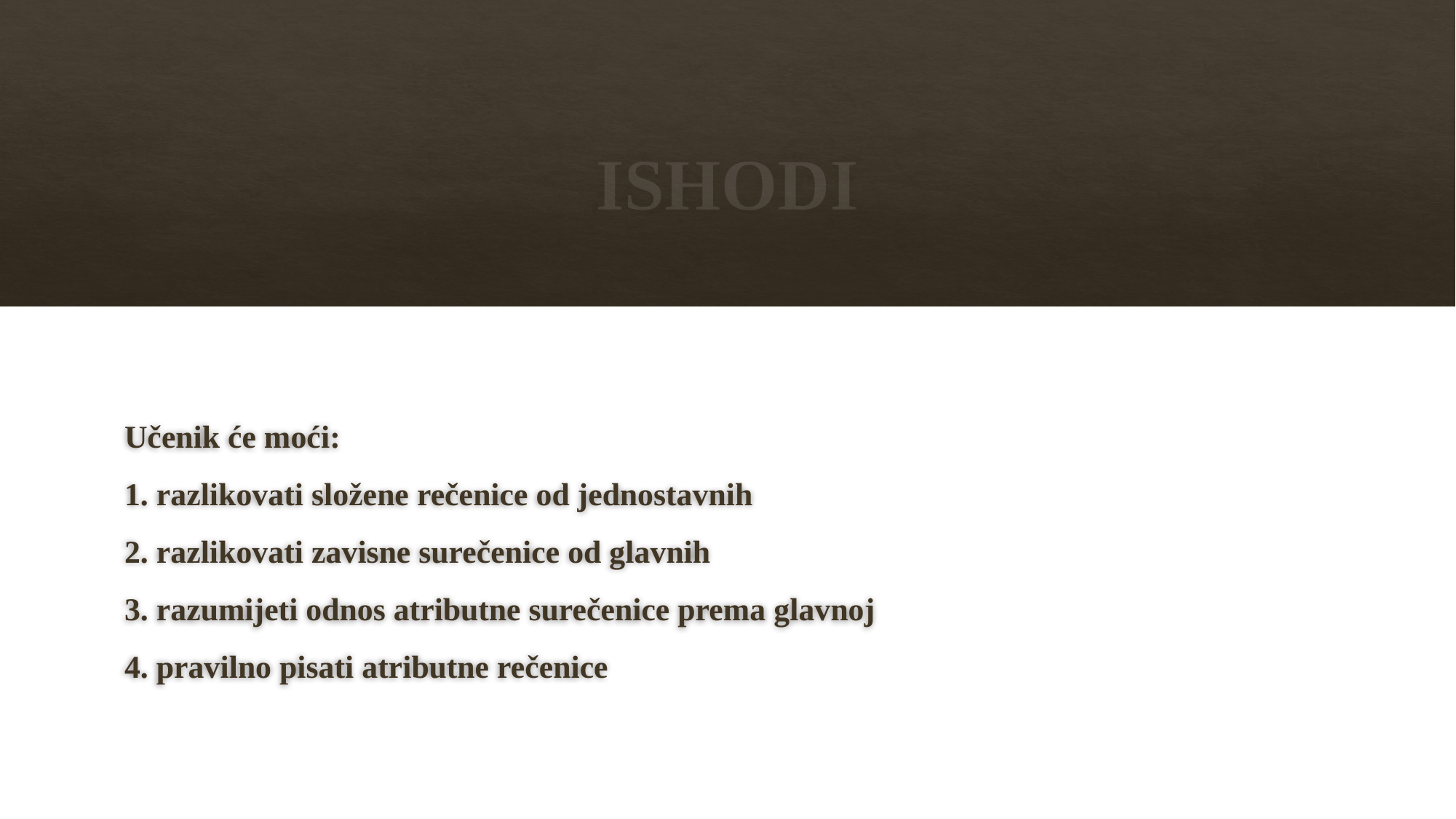

# ISHODI
Učenik će moći:
1. razlikovati složene rečenice od jednostavnih
2. razlikovati zavisne surečenice od glavnih
3. razumijeti odnos atributne surečenice prema glavnoj
4. pravilno pisati atributne rečenice